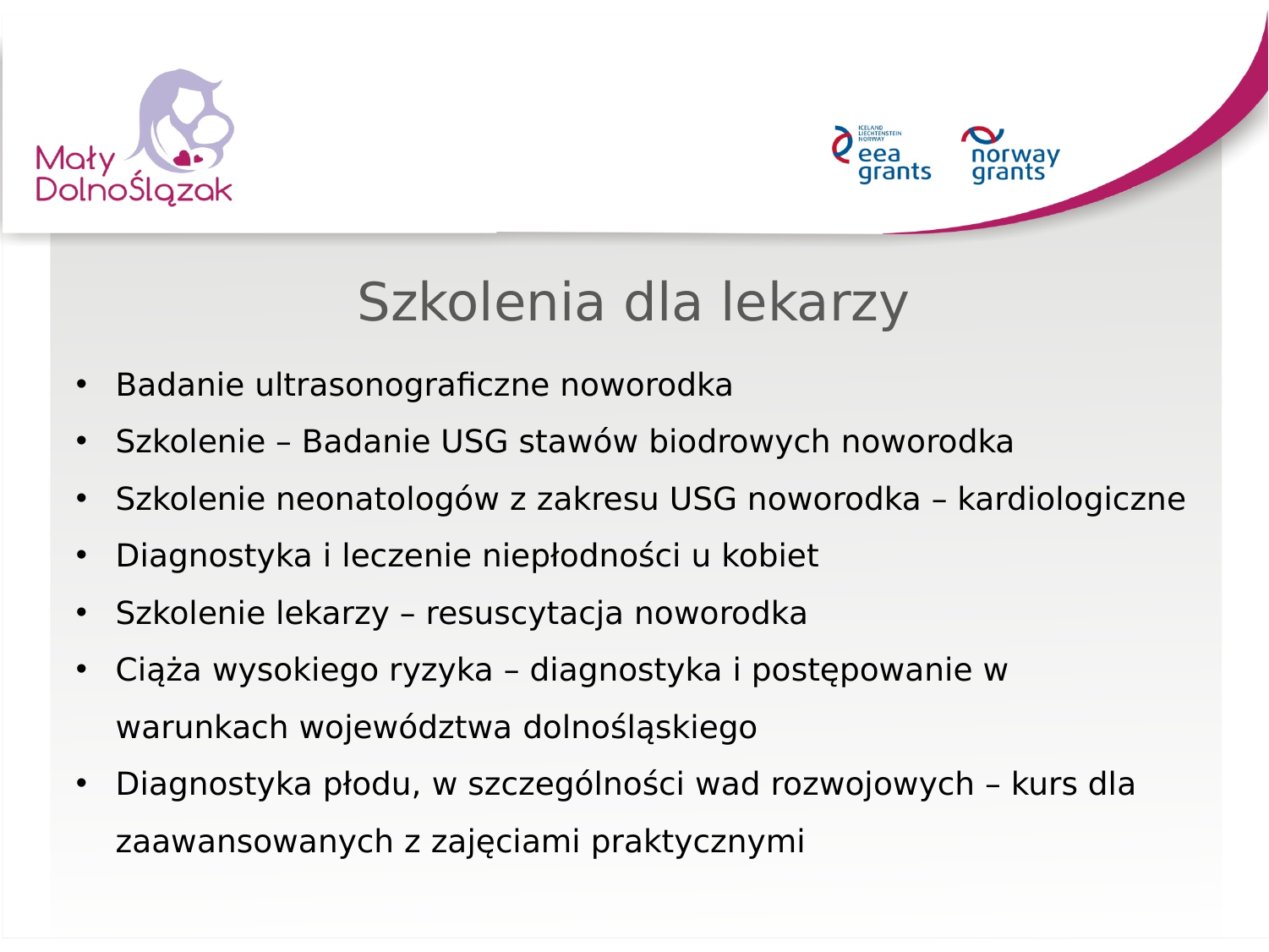

Szkolenia dla lekarzy
Badanie ultrasonograficzne noworodka
Szkolenie – Badanie USG stawów biodrowych noworodka
Szkolenie neonatologów z zakresu USG noworodka – kardiologiczne
Diagnostyka i leczenie niepłodności u kobiet
Szkolenie lekarzy – resuscytacja noworodka
Ciąża wysokiego ryzyka – diagnostyka i postępowanie w warunkach województwa dolnośląskiego
Diagnostyka płodu, w szczególności wad rozwojowych – kurs dla zaawansowanych z zajęciami praktycznymi